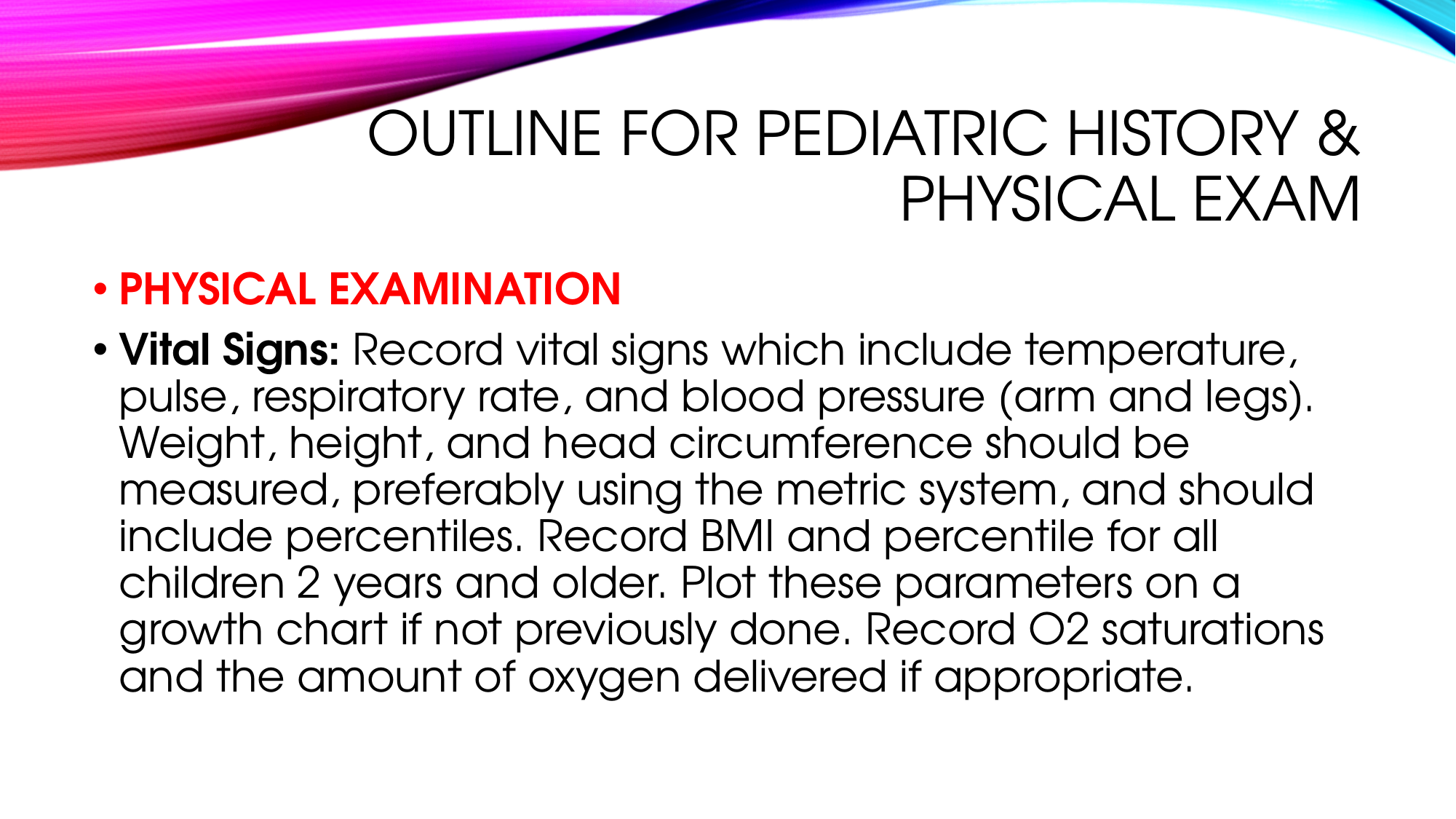

# OUTLINE FOR PEDIATRIC HISTORY & PHYSICAL EXAM
PHYSICAL EXAMINATION
Vital Signs: Record vital signs which include temperature, pulse, respiratory rate, and blood pressure (arm and legs). Weight, height, and head circumference should be measured, preferably using the metric system, and should include percentiles. Record BMI and percentile for all children 2 years and older. Plot these parameters on a growth chart if not previously done. Record O2 saturations and the amount of oxygen delivered if appropriate.